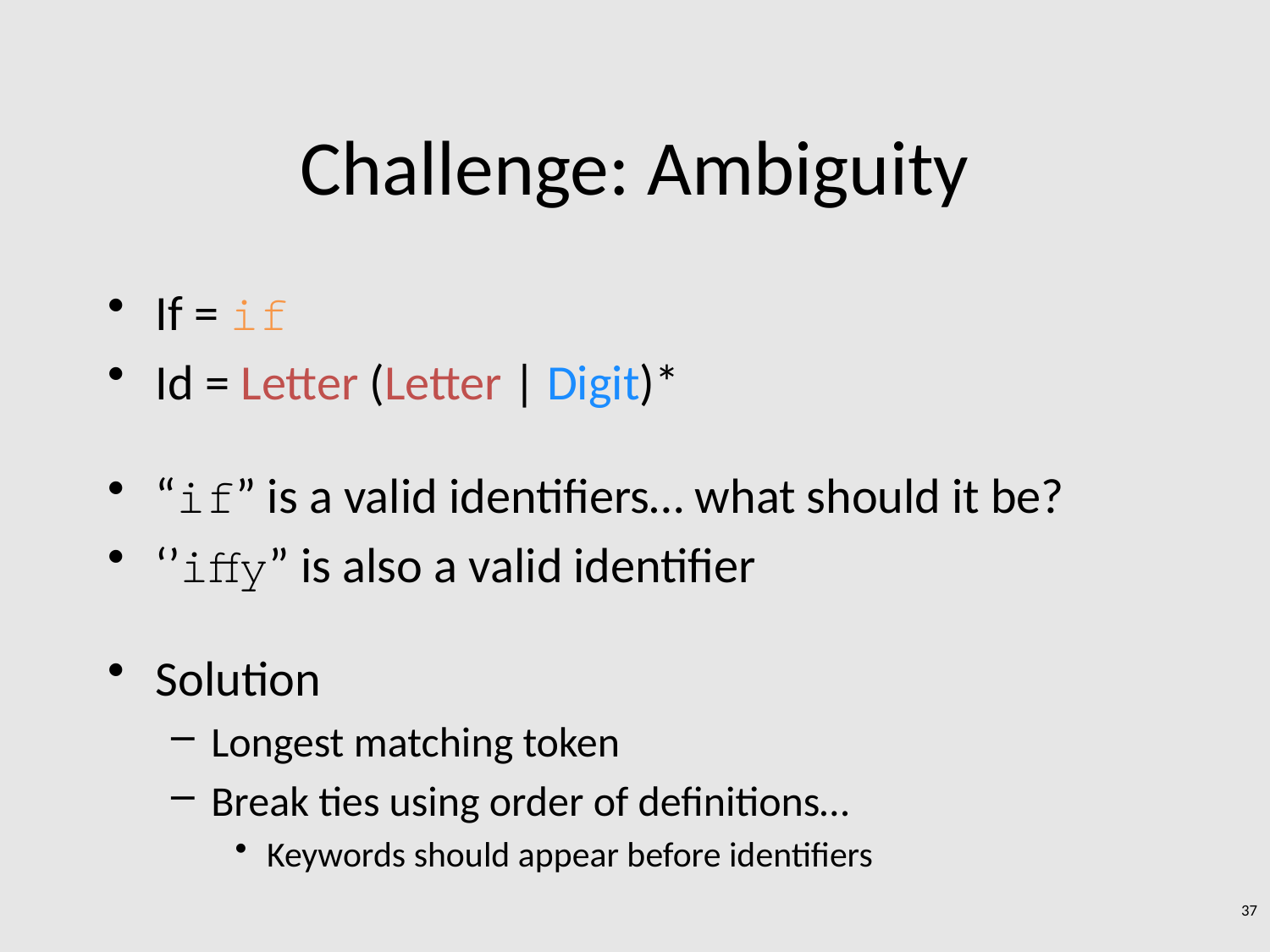

# Challenge: Ambiguity
If = if
Id = Letter (Letter | Digit)*

“if” is a valid identifiers… what should it be?
‘’iffy” is also a valid identifier

Solution
Longest matching token
Break ties using order of definitions…
Keywords should appear before identifiers
37